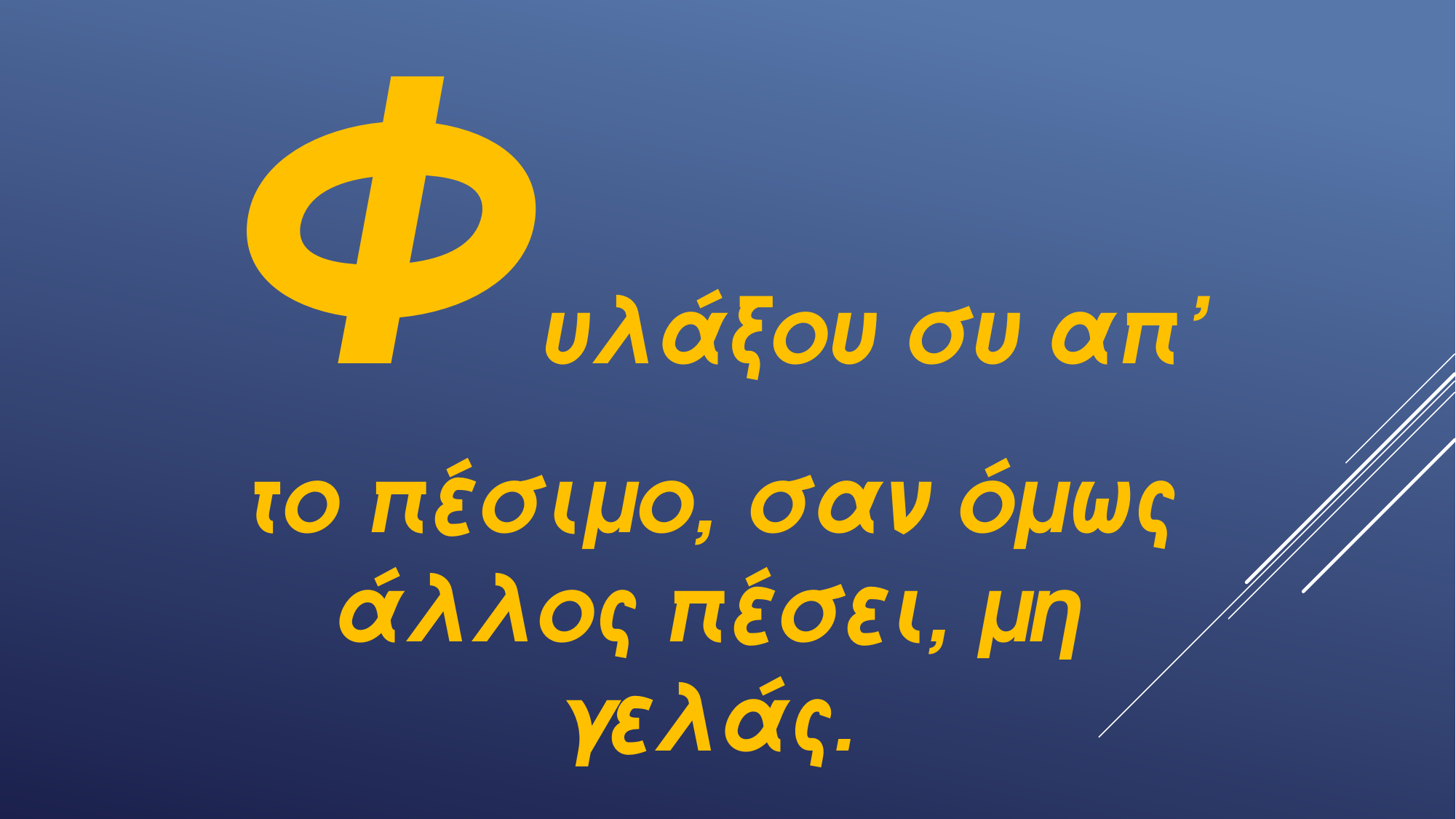

Φυλάξου συ απ’ το πέσιμο, σαν όμως άλλος πέσει, μη γελάς.